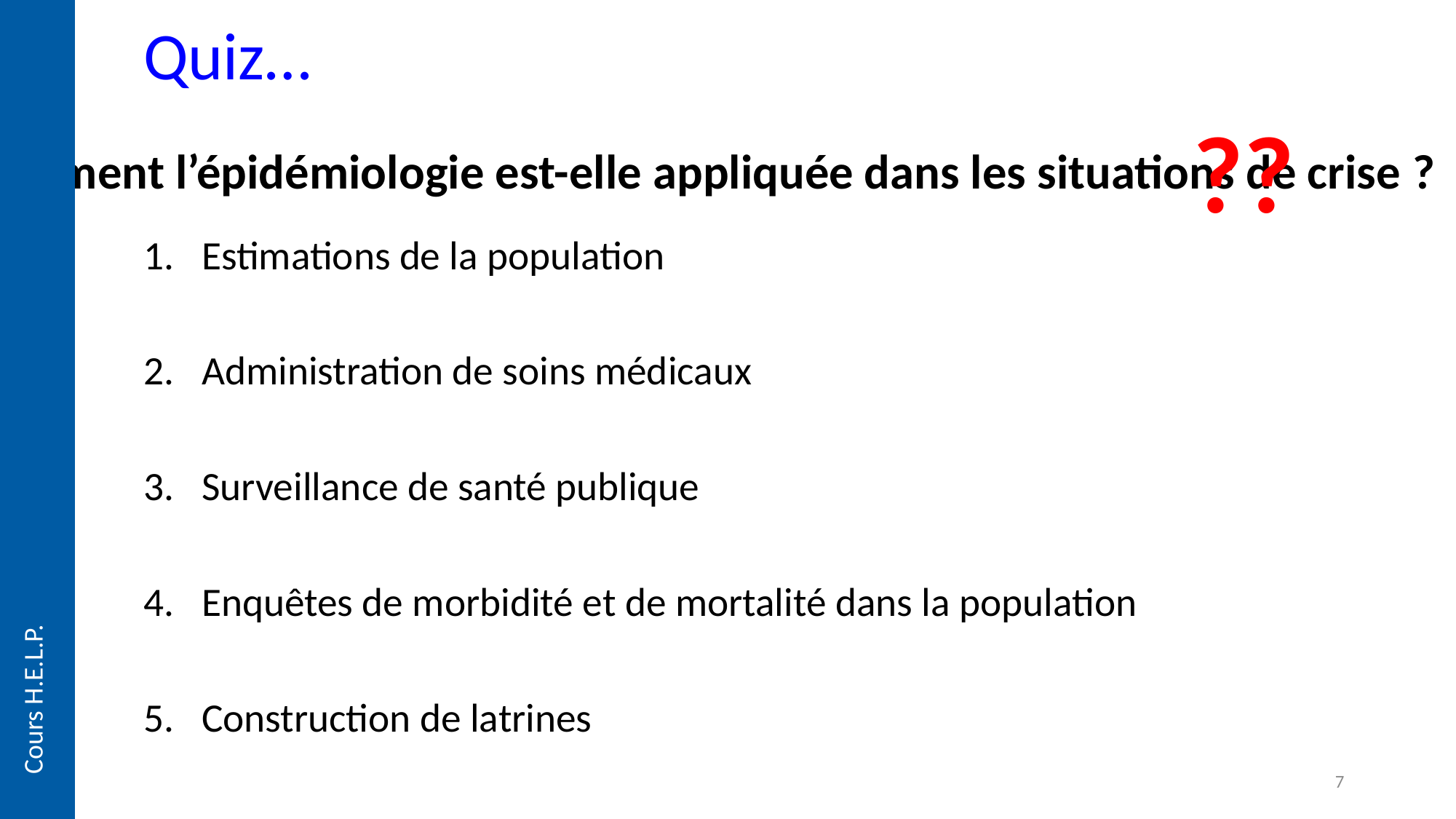

# Quiz…
??
Comment l’épidémiologie est-elle appliquée dans les situations de crise ?
Estimations de la population

Administration de soins médicaux

Surveillance de santé publique

Enquêtes de morbidité et de mortalité dans la population

Construction de latrines
Cours H.E.L.P.
7